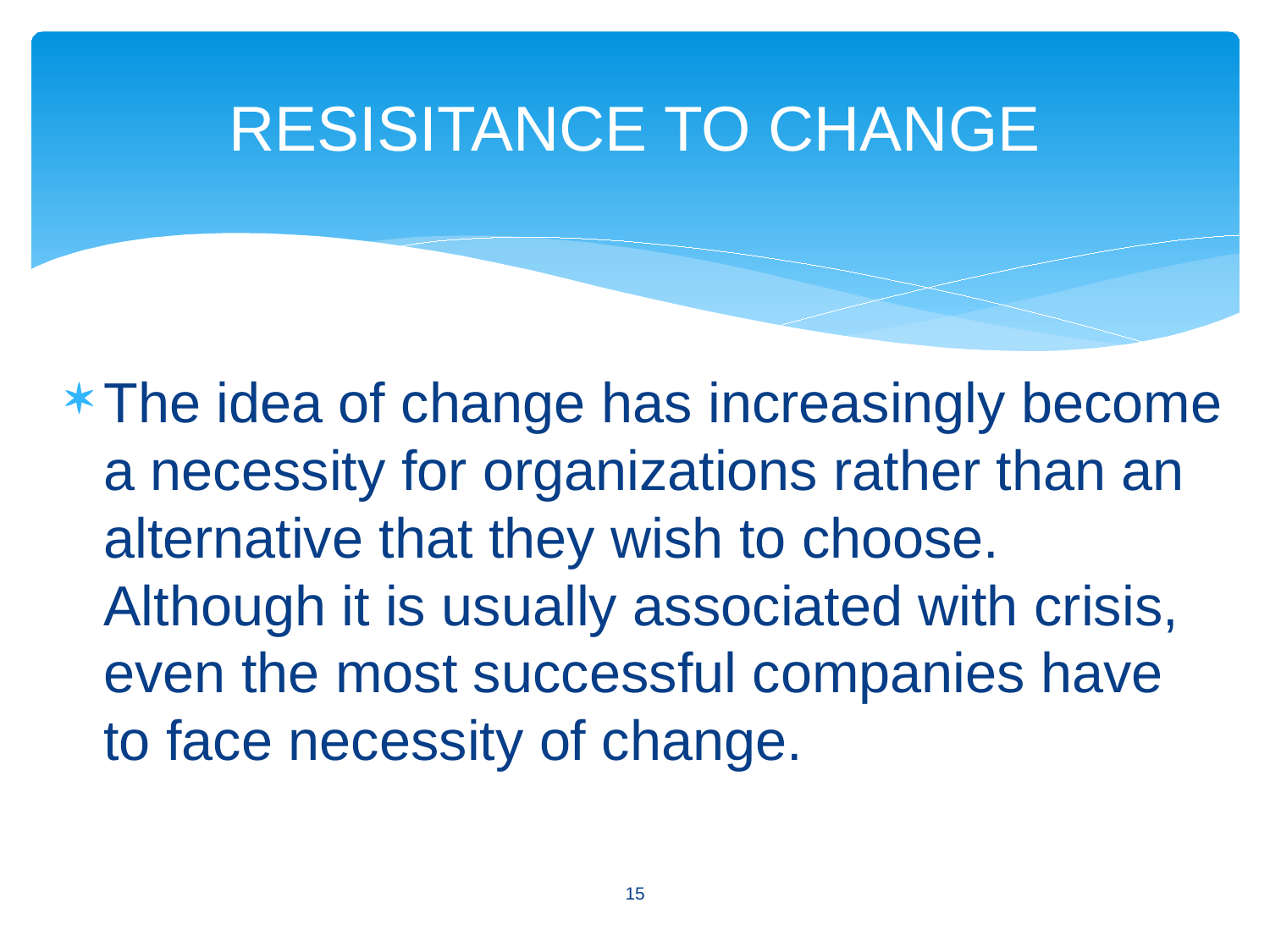

# RESISITANCE TO CHANGE
The idea of change has increasingly become a necessity for organizations rather than an alternative that they wish to choose. Although it is usually associated with crisis, even the most successful companies have to face necessity of change.
15